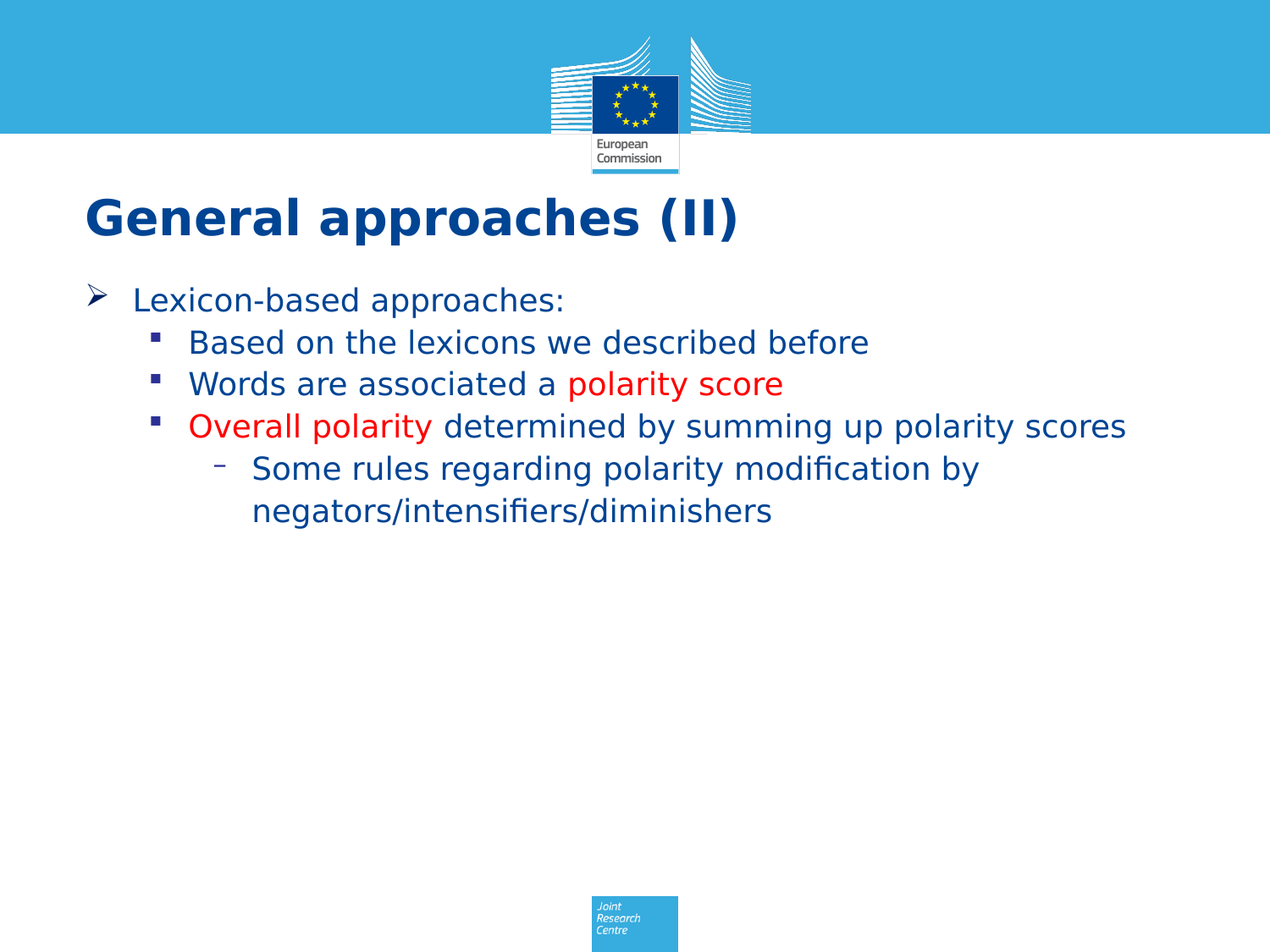

# General approaches (II)
Lexicon-based approaches:
Based on the lexicons we described before
Words are associated a polarity score
Overall polarity determined by summing up polarity scores
Some rules regarding polarity modification by negators/intensifiers/diminishers